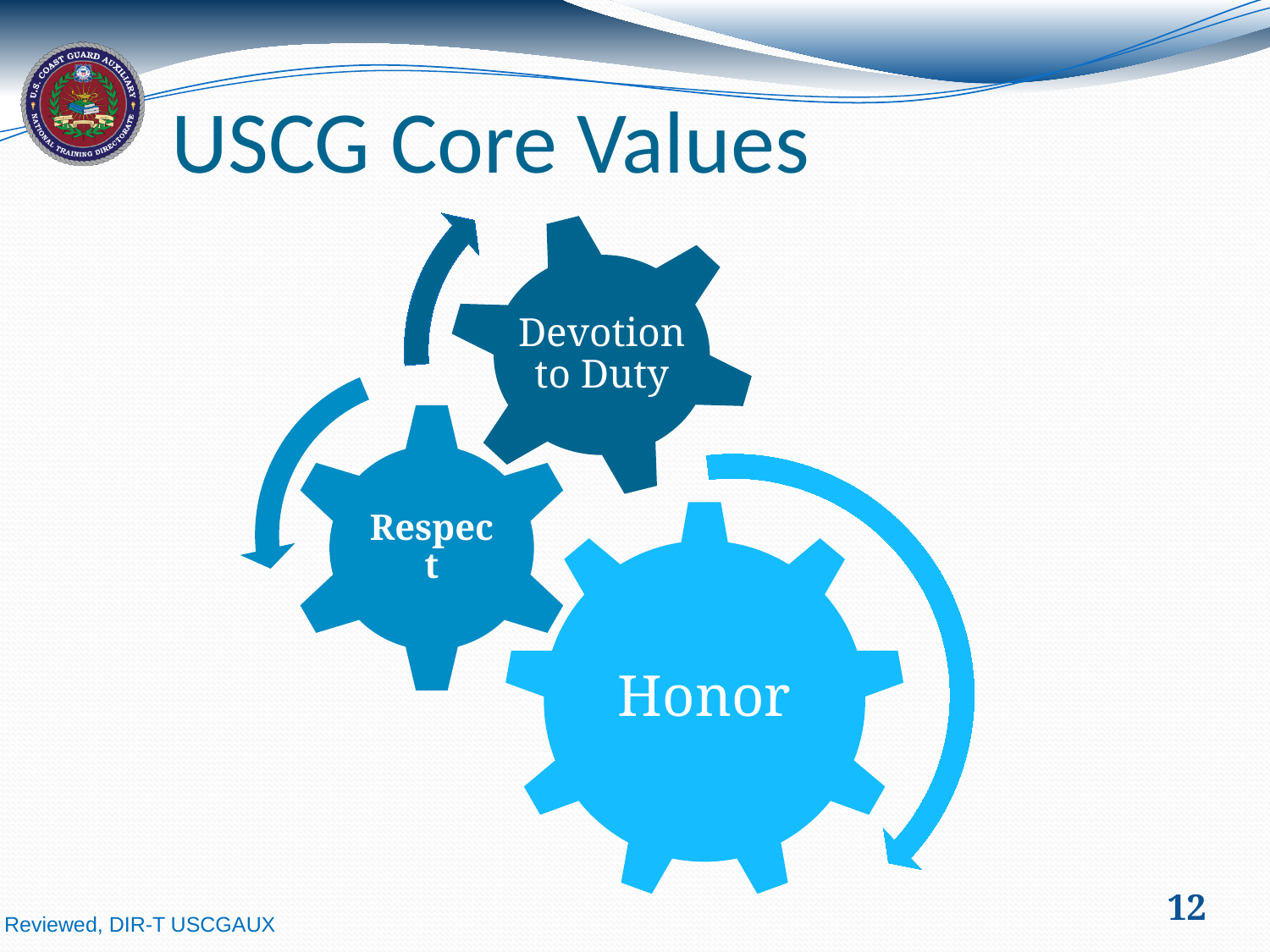

# USCG Core Values

Devotion to Duty

Respect

Honor
12